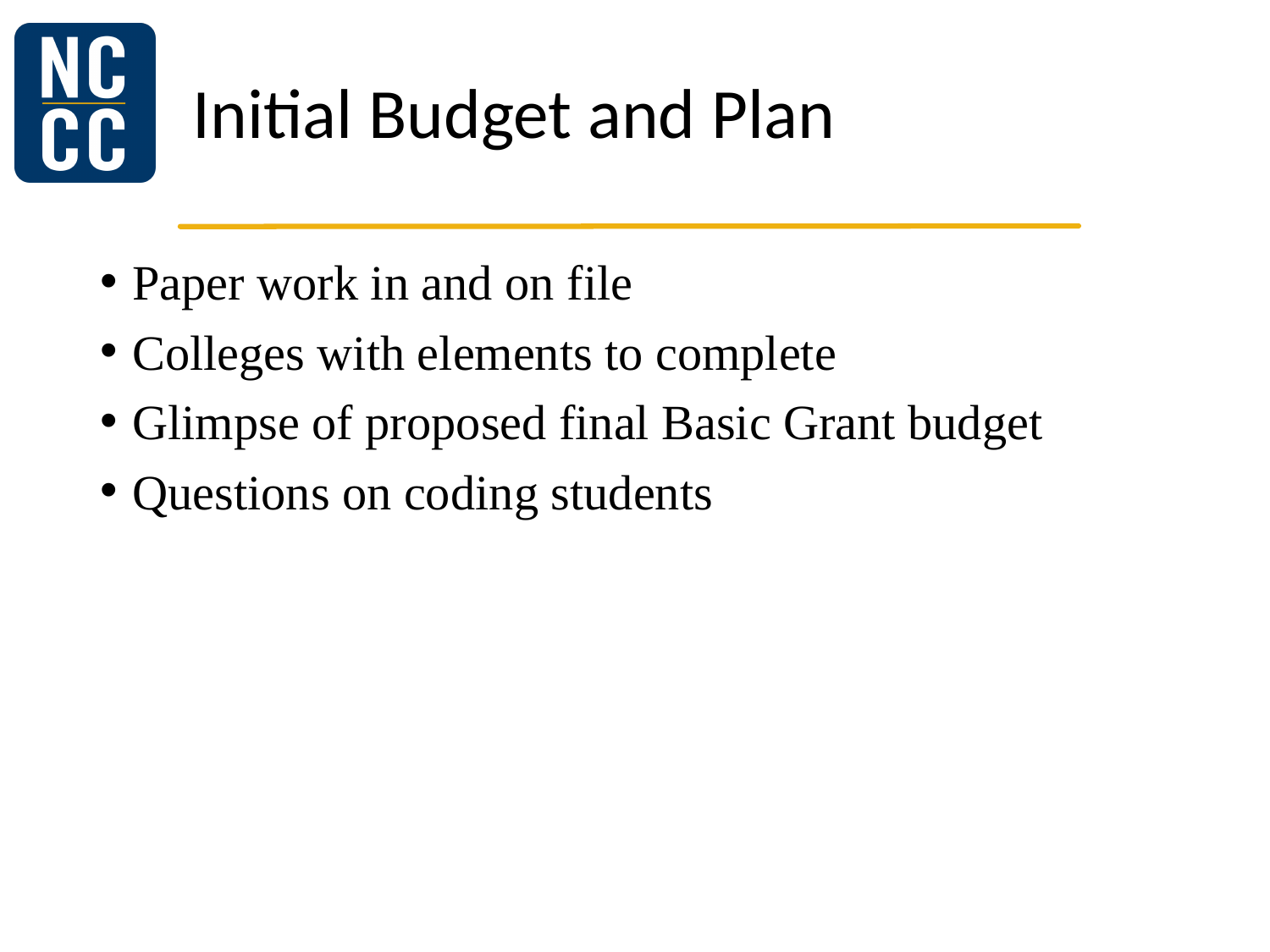

# Initial Budget and Plan
Paper work in and on file
Colleges with elements to complete
Glimpse of proposed final Basic Grant budget
Questions on coding students